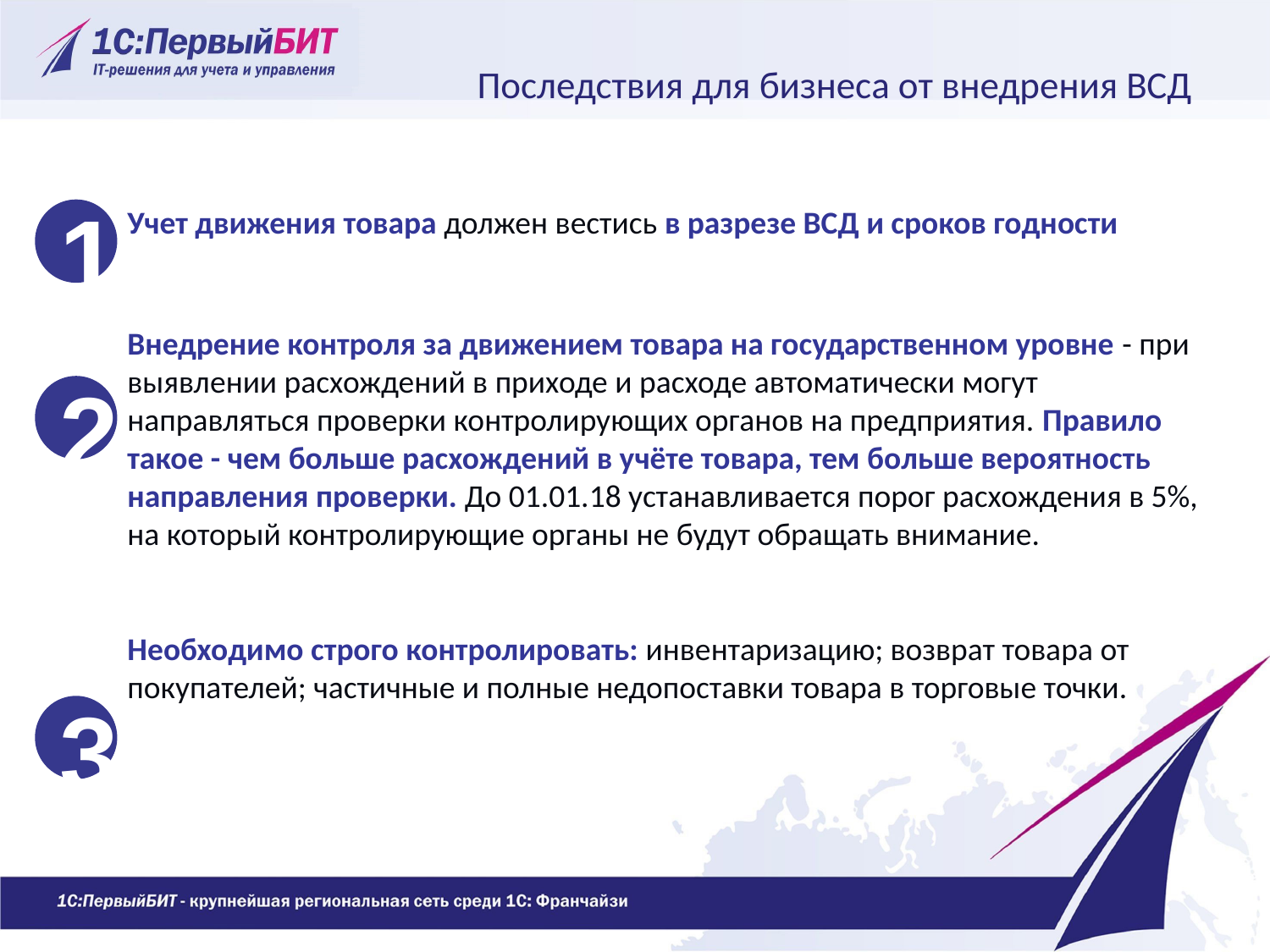

Последствия для бизнеса от внедрения ВСД
Учет движения товара должен вестись в разрезе ВСД и сроков годности

Внедрение контроля за движением товара на государственном уровне - при выявлении расхождений в приходе и расходе автоматически могут направляться проверки контролирующих органов на предприятия. Правило такое - чем больше расхождений в учёте товара, тем больше вероятность направления проверки. До 01.01.18 устанавливается порог расхождения в 5%, на который контролирующие органы не будут обращать внимание.

Необходимо строго контролировать: инвентаризацию; возврат товара от покупателей; частичные и полные недопоставки товара в торговые точки.

1
2
3